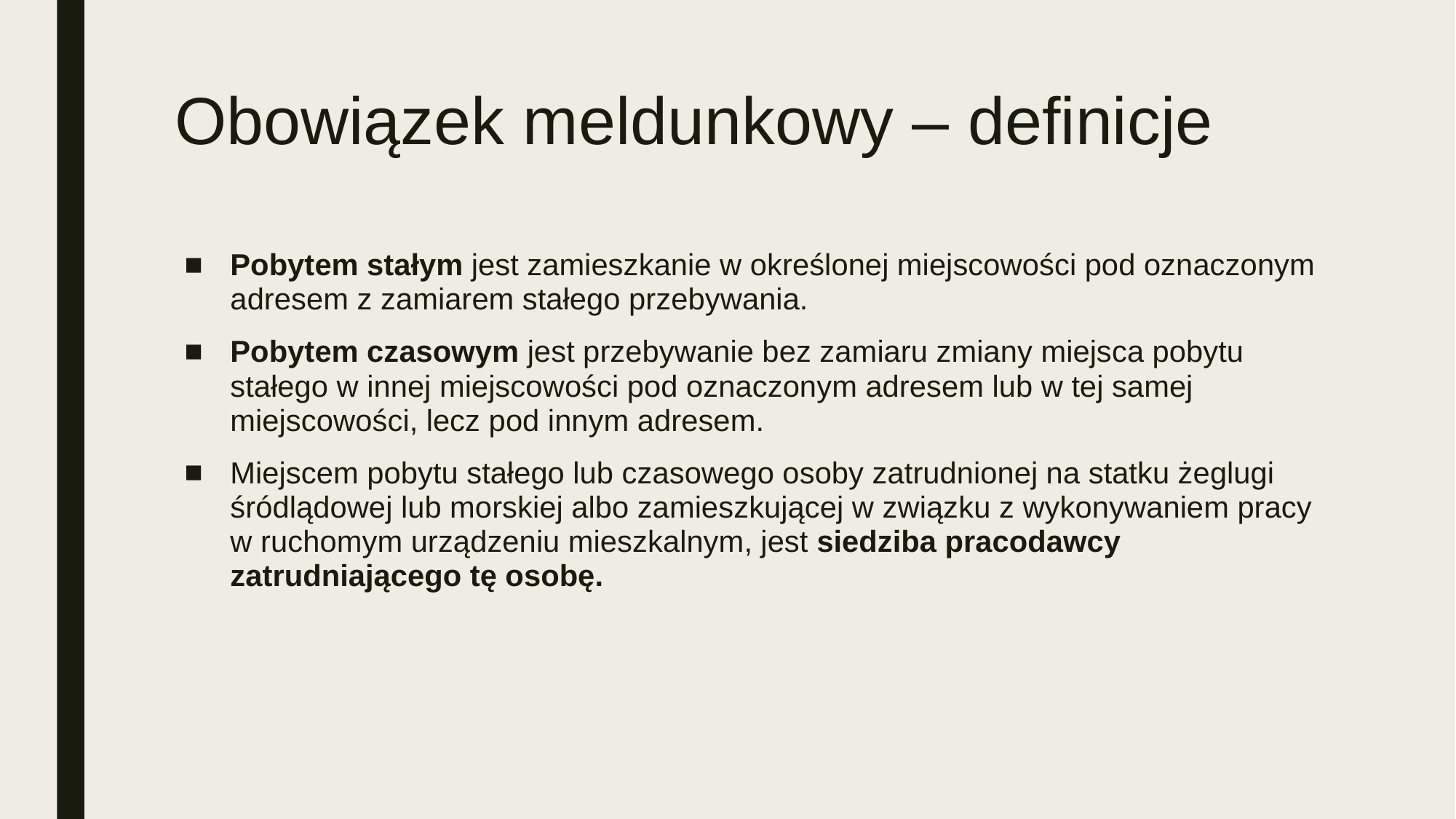

# Obowiązek meldunkowy – definicje
Pobytem stałym jest zamieszkanie w określonej miejscowości pod oznaczonym adresem z zamiarem stałego przebywania.
Pobytem czasowym jest przebywanie bez zamiaru zmiany miejsca pobytu stałego w innej miejscowości pod oznaczonym adresem lub w tej samej miejscowości, lecz pod innym adresem.
Miejscem pobytu stałego lub czasowego osoby zatrudnionej na statku żeglugi śródlądowej lub morskiej albo zamieszkującej w związku z wykonywaniem pracy w ruchomym urządzeniu mieszkalnym, jest siedziba pracodawcy zatrudniającego tę osobę.